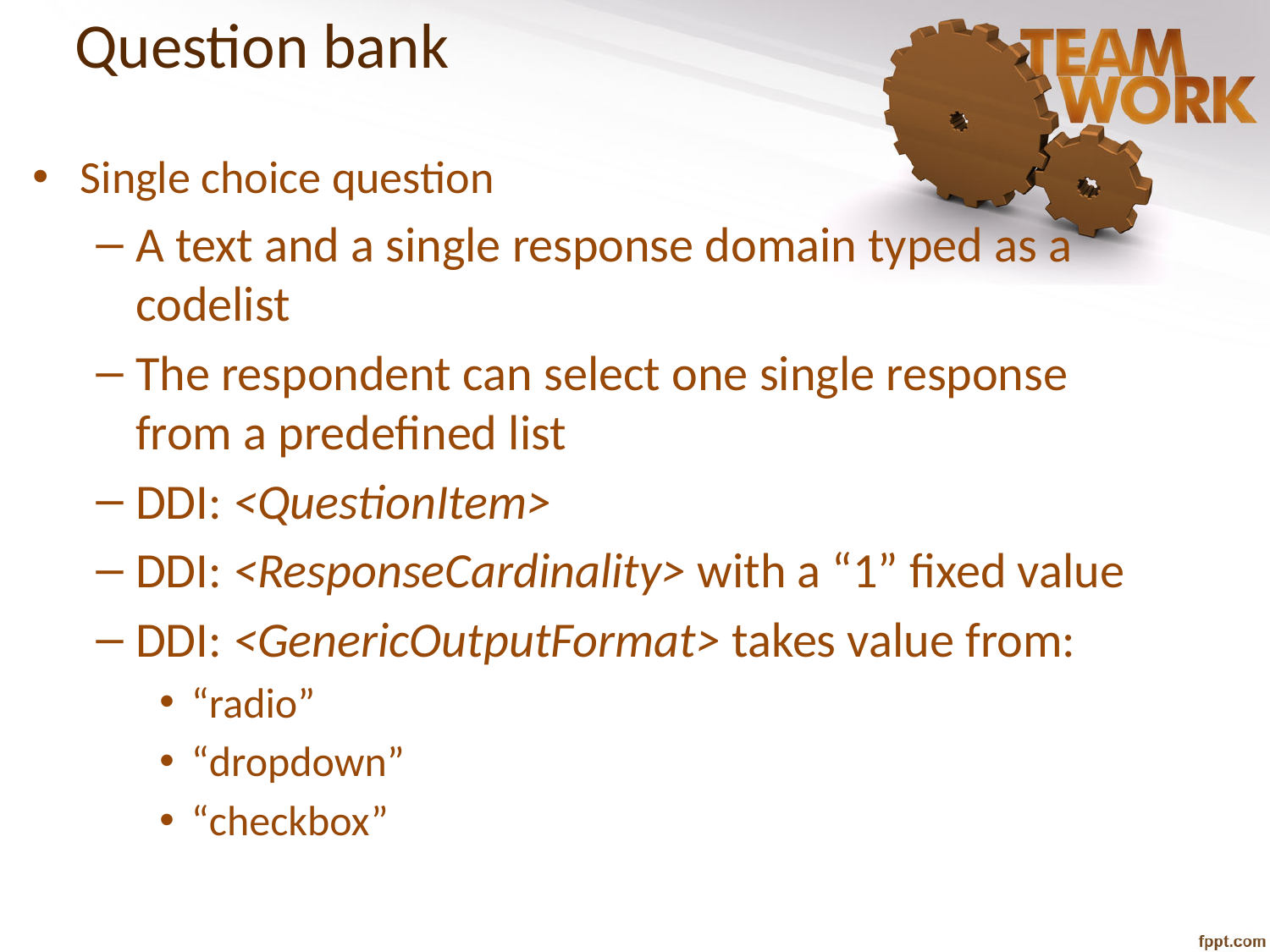

Question bank

Single choice question
A text and a single response domain typed as a codelist
The respondent can select one single response from a predefined list
DDI: <QuestionItem>
DDI: <ResponseCardinality> with a “1” fixed value
DDI: <GenericOutputFormat> takes value from:
“radio”
“dropdown”
“checkbox”